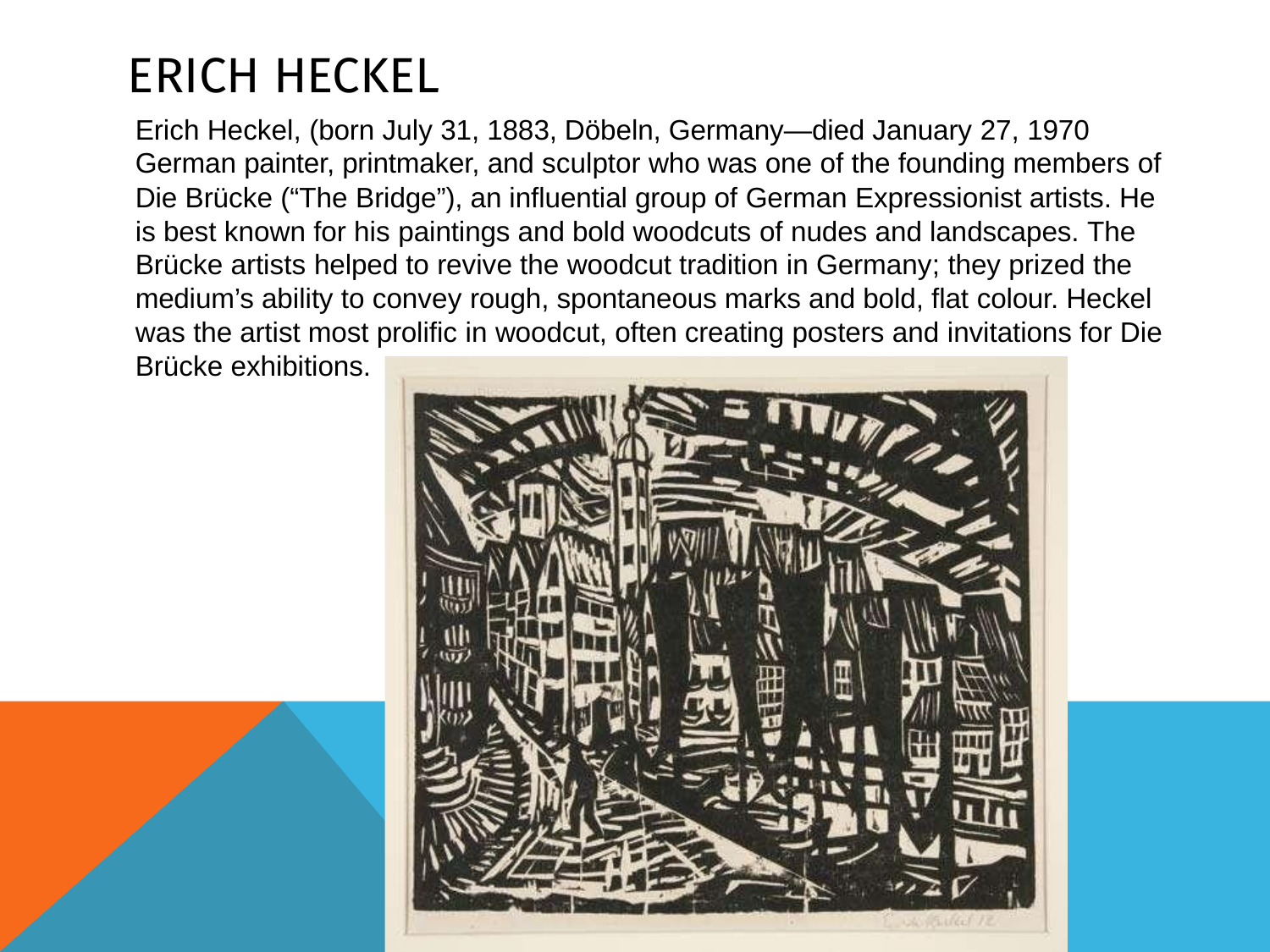

# ERICH HECKEL
Erich Heckel, (born July 31, 1883, Döbeln, Germany—died January 27, 1970  German painter, printmaker, and sculptor who was one of the founding members of  Die Brücke (“The Bridge”), an influential group of German Expressionist artists. He  is best known for his paintings and bold woodcuts of nudes and landscapes. The  Brücke artists helped to revive the woodcut tradition in Germany; they prized the  medium’s ability to convey rough, spontaneous marks and bold, flat colour. Heckel  was the artist most prolific in woodcut, often creating posters and invitations for Die  Brücke exhibitions.